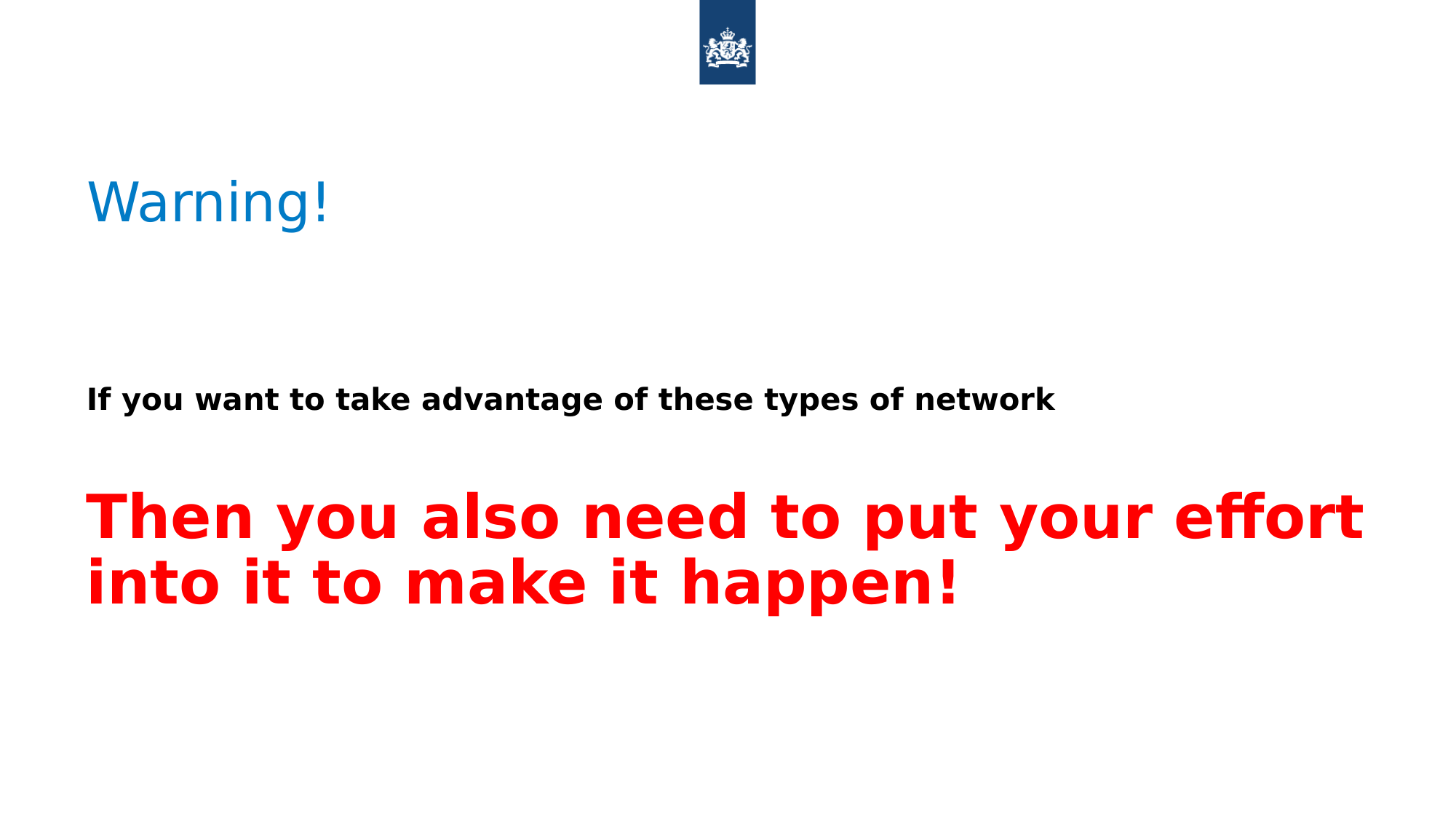

# Warning!

If you want to take advantage of these types of network

Then you also need to put your effort into it to make it happen!